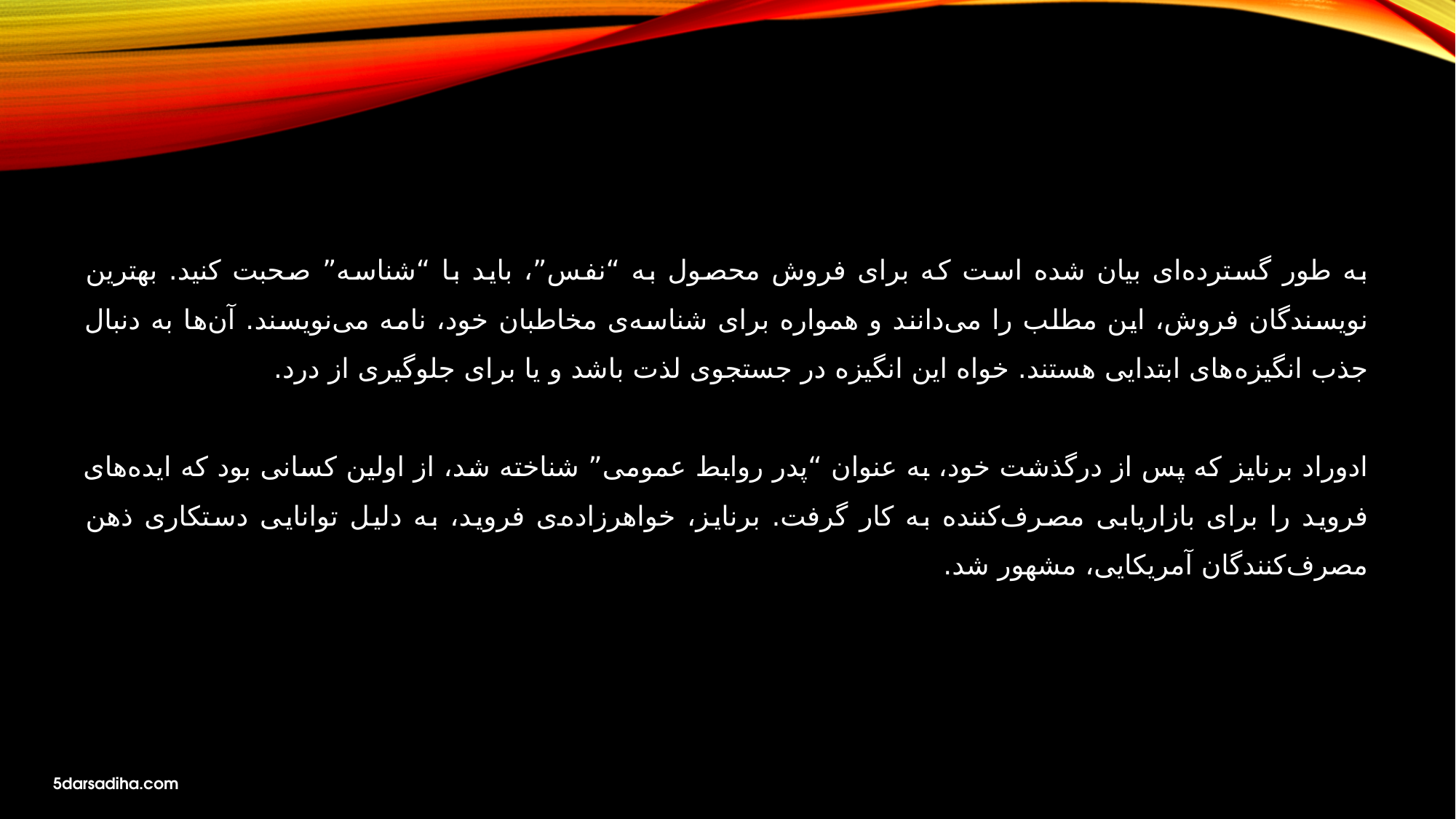

به طور گسترده‌ای بیان شده است که برای فروش محصول به “نفس”، باید با “شناسه” صحبت کنید. بهترین نویسندگان فروش، این مطلب را می‌دانند و همواره برای شناسه‌ی مخاطبان خود، نامه می‌نویسند. آن‌ها به دنبال جذب انگیزه‌های ابتدایی هستند. خواه این انگیزه در جستجوی لذت باشد و یا برای جلوگیری از درد.

ادوراد برنایز که پس از درگذشت خود، به عنوان “پدر روابط عمومی” شناخته شد، از اولین کسانی بود که ایده‌های فروید را برای بازاریابی مصرف‌کننده به کار گرفت. برنایز، خواهرزاده‌ی فروید، به دلیل توانایی دستکاری ذهن مصرف‌کنندگان آمریکایی، مشهور شد.

5darsadiha.com